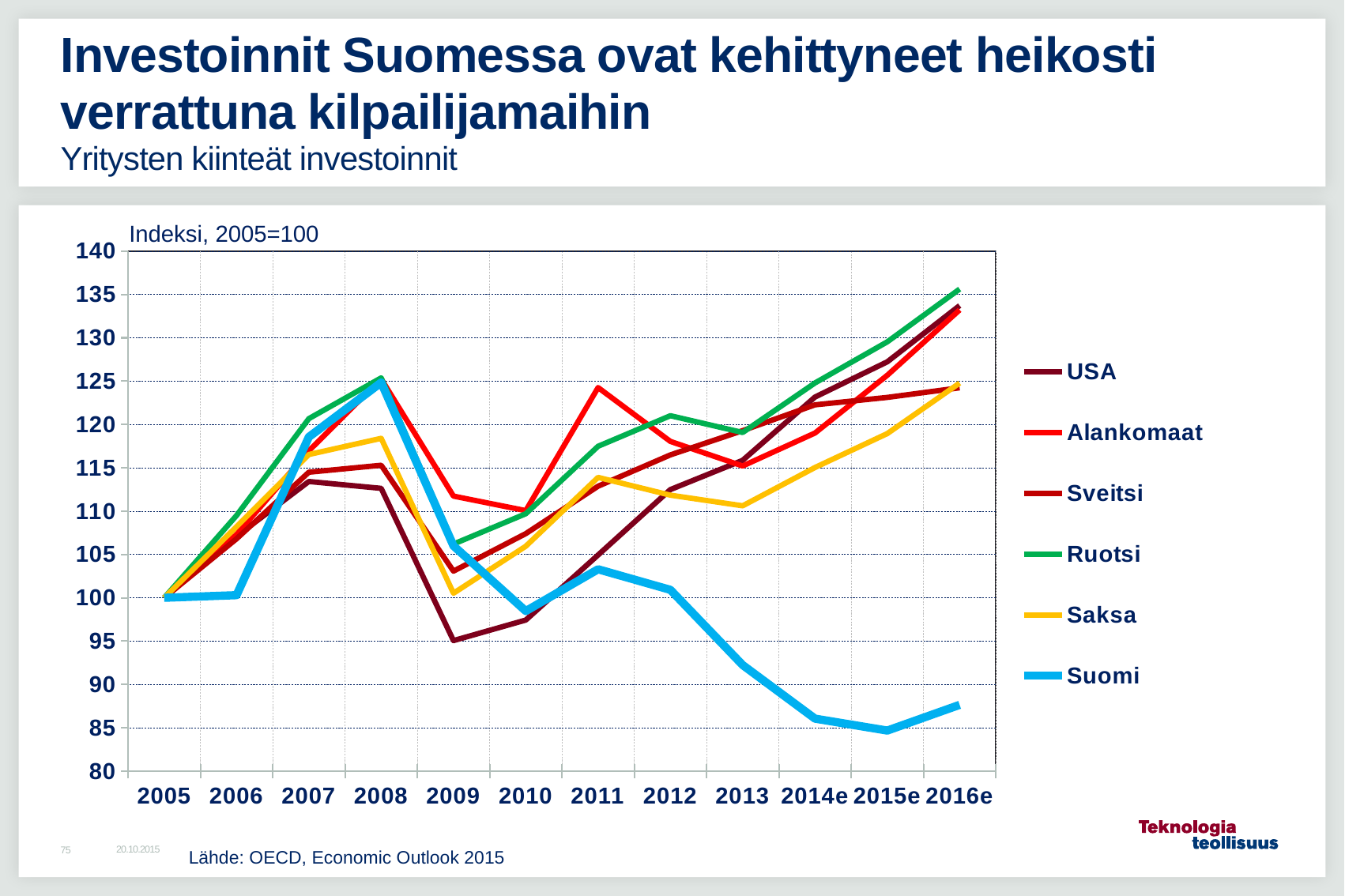

# Investoinnit Suomessa ovat kehittyneet heikosti verrattuna kilpailijamaihin Yritysten kiinteät investoinnit
Indeksi, 2005=100

### Chart

| Category | USA | Alankomaat | Sveitsi | Ruotsi  | Saksa  | Suomi  |
|---|---|---|---|---|---|---|
| 2005 | 100.0 | 100.0 | 100.0 | 100.0 | 100.0 | 100.0 |
| 2006 | 107.1 | 107.3 | 106.8 | 109.5 | 108.2 | 100.3 |
| 2007 | 113.4189 | 116.957 | 114.4896 | 120.669 | 116.5314 | 118.5546 |
| 2008 | 112.625 | 125.2609 | 115.291 | 125.375 | 118.3959 | 124.838 |
| 2009 | 95.05547 | 111.7328 | 103.0702 | 106.193 | 100.5181 | 105.9875 |
| 2010 | 97.43186 | 110.0568 | 107.3991 | 109.697 | 105.946 | 98.462 |
| 2011 | 104.9341 | 124.2541 | 112.8765 | 117.485 | 113.892 | 103.287 |
| 2012 | 112.4894 | 118.0414 | 116.4885 | 121.01 | 111.8419 | 100.911 |
| 2013 | 115.864 | 115.2084 | 119.2842 | 119.074 | 110.6116 | 92.2327 |
| 2014e | 123.1635 | 119.01 | 122.2663 | 124.789 | 115.036 | 86.053 |
| 2015e | 127.2279 | 125.6749 | 123.1222 | 129.531 | 118.947 | 84.676 |
| 2016e | 133.7165 | 133.2154 | 124.2303 | 135.619 | 124.776 | 87.64 |
20.10.2015
Lähde: OECD, Economic Outlook 2015
75